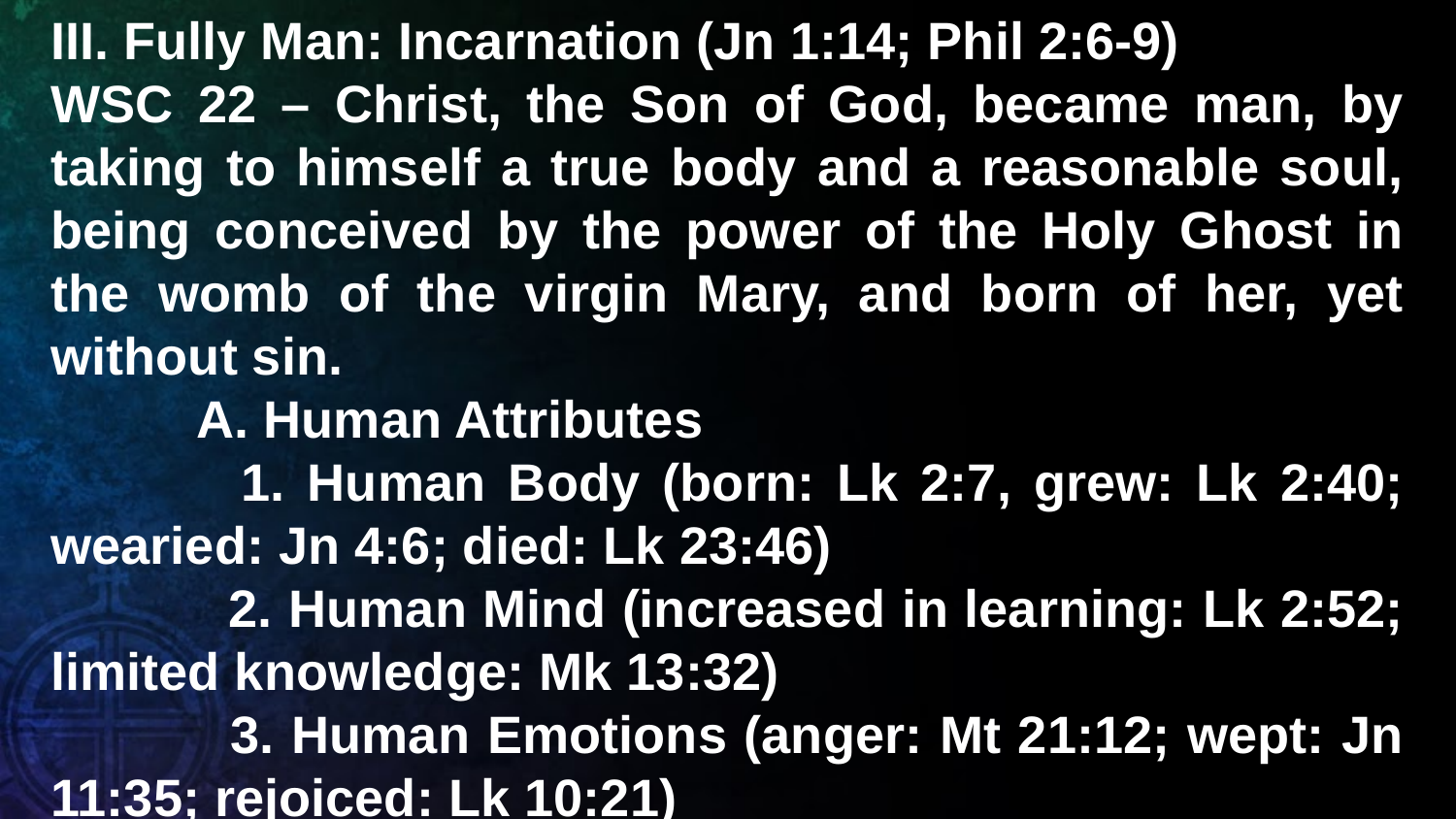

III. Fully Man: Incarnation (Jn 1:14; Phil 2:6-9)
WSC 22 – Christ, the Son of God, became man, by taking to himself a true body and a reasonable soul, being conceived by the power of the Holy Ghost in the womb of the virgin Mary, and born of her, yet without sin.
	A. Human Attributes
	  1. Human Body (born: Lk 2:7, grew: Lk 2:40; wearied: Jn 4:6; died: Lk 23:46)
	  2. Human Mind (increased in learning: Lk 2:52; limited knowledge: Mk 13:32)
	  3. Human Emotions (anger: Mt 21:12; wept: Jn 11:35; rejoiced: Lk 10:21)